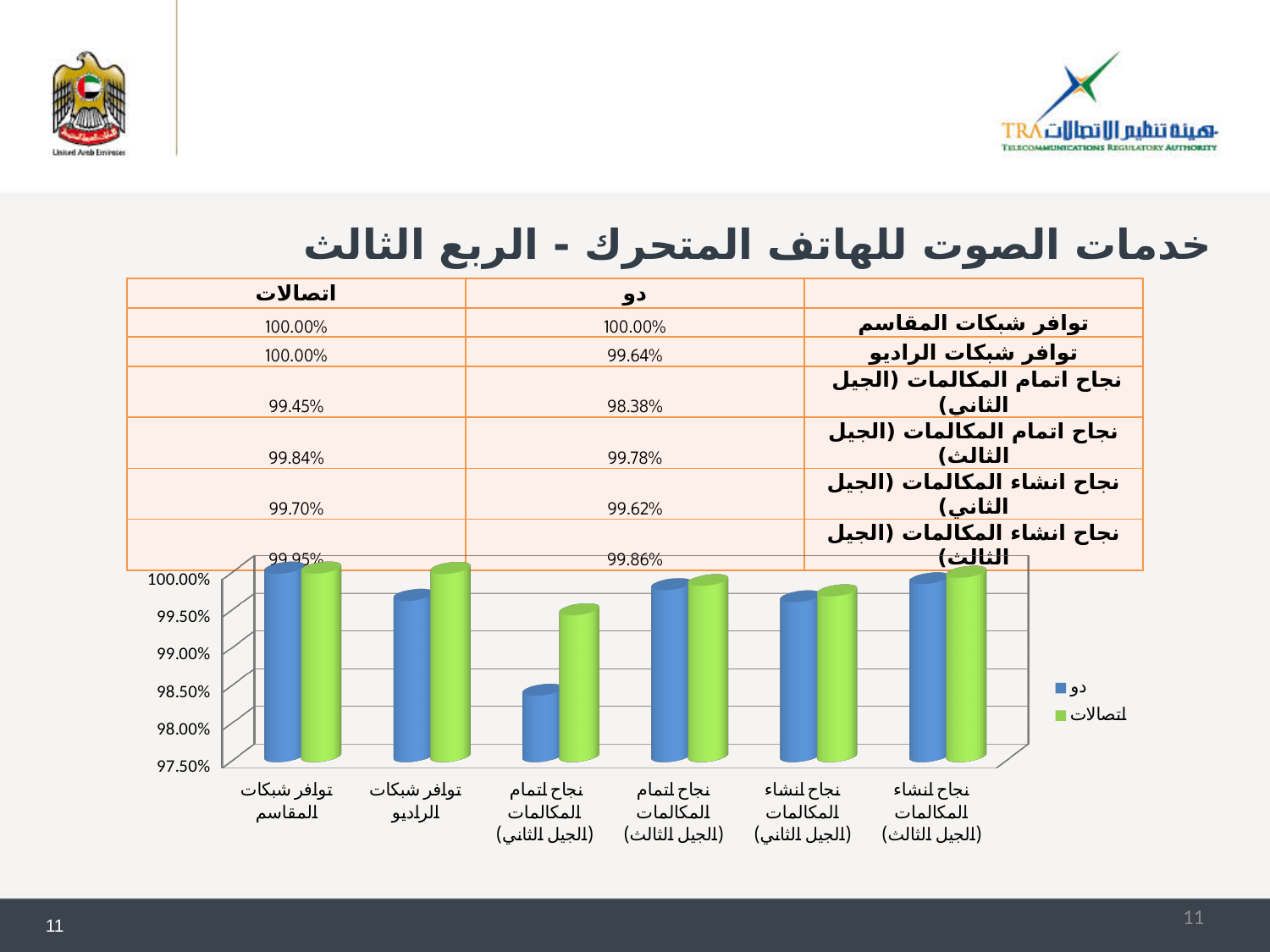

# خدمات الصوت للهاتف المتحرك - الربع الثالث
| اتصالات | دو |  |
| --- | --- | --- |
| 100.00% | 100.00% | توافر شبكات المقاسم |
| 100.00% | 99.64% | توافر شبكات الراديو |
| 99.45% | 98.38% | نجاح اتمام المكالمات (الجيل الثاني) |
| 99.84% | 99.78% | نجاح اتمام المكالمات (الجيل الثالث) |
| 99.70% | 99.62% | نجاح انشاء المكالمات (الجيل الثاني) |
| 99.95% | 99.86% | نجاح انشاء المكالمات (الجيل الثالث) |

[unsupported chart]

11
11